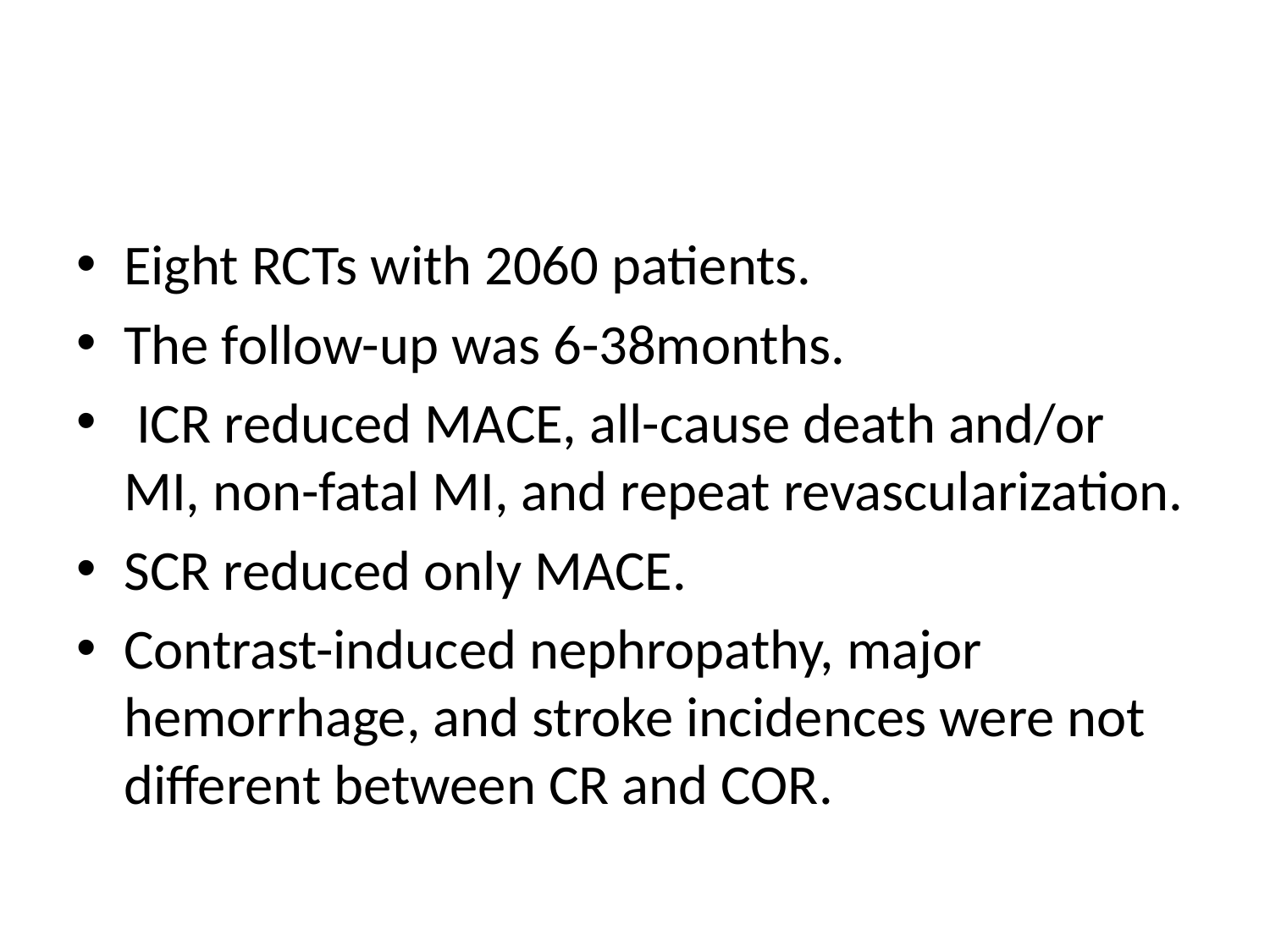

#
Eight RCTs with 2060 patients.
The follow-up was 6-38months.
 ICR reduced MACE, all-cause death and/or MI, non-fatal MI, and repeat revascularization.
SCR reduced only MACE.
Contrast-induced nephropathy, major hemorrhage, and stroke incidences were not different between CR and COR.